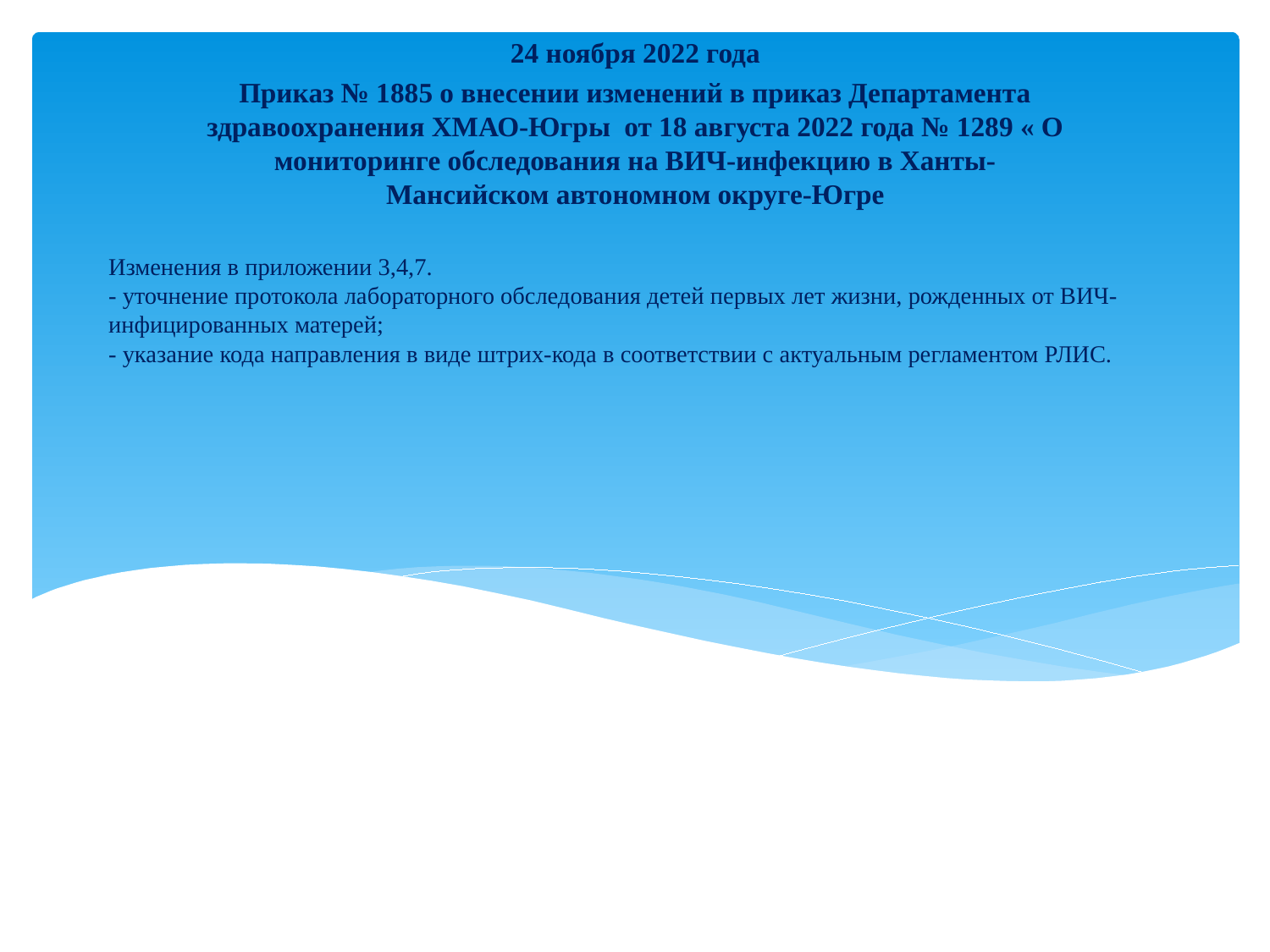

24 ноября 2022 года
Приказ № 1885 о внесении изменений в приказ Департамента здравоохранения ХМАО-Югры  от 18 августа 2022 года № 1289 « О мониторинге обследования на ВИЧ-инфекцию в Ханты-Мансийском автономном округе-Югре
# Изменения в приложении 3,4,7. - уточнение протокола лабораторного обследования детей первых лет жизни, рожденных от ВИЧ-инфицированных матерей; - указание кода направления в виде штрих-кода в соответствии с актуальным регламентом РЛИС.